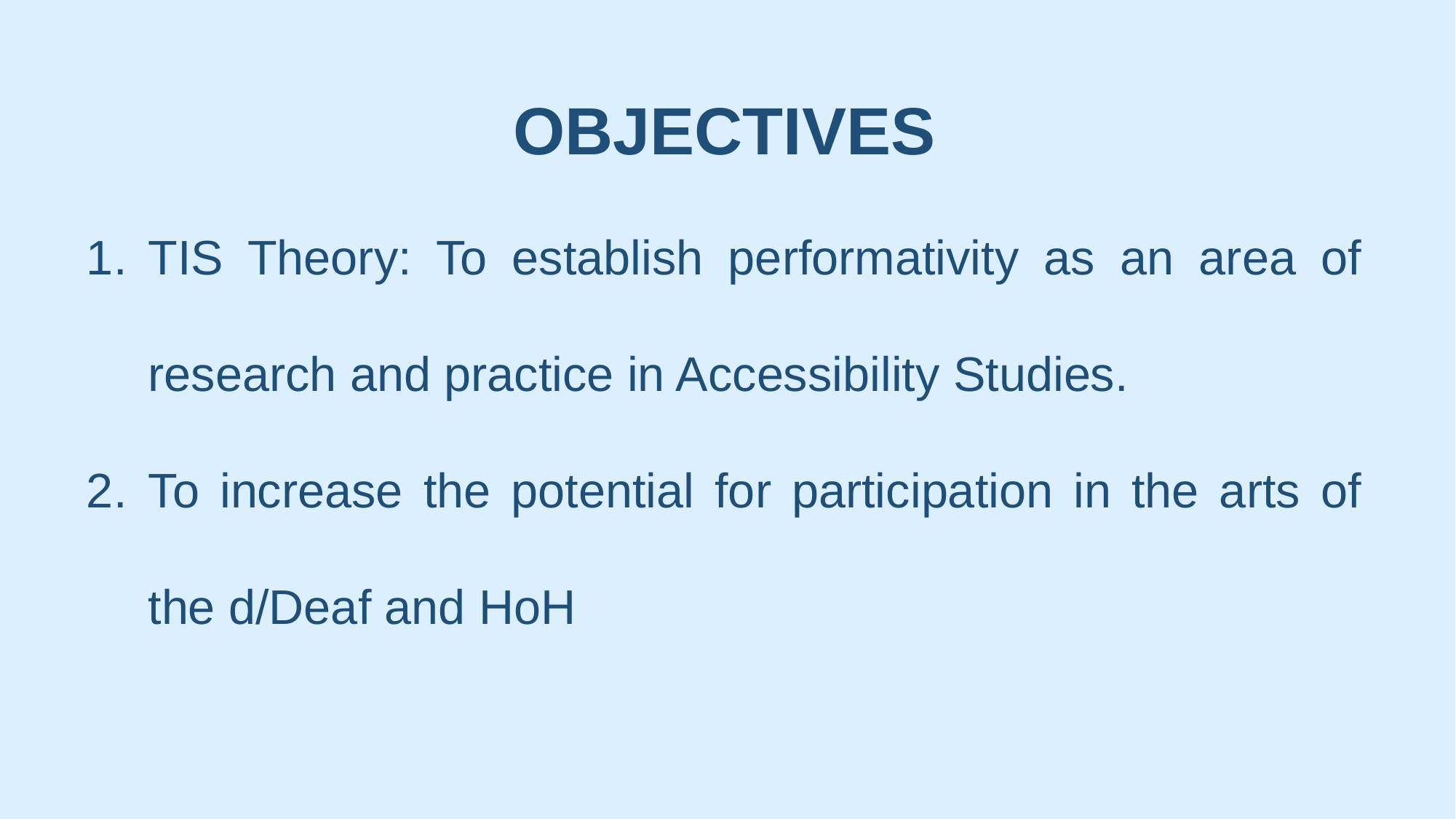

OBJECTIVES
TIS Theory: To establish performativity as an area of research and practice in Accessibility Studies.
To increase the potential for participation in the arts of the d/Deaf and HoH